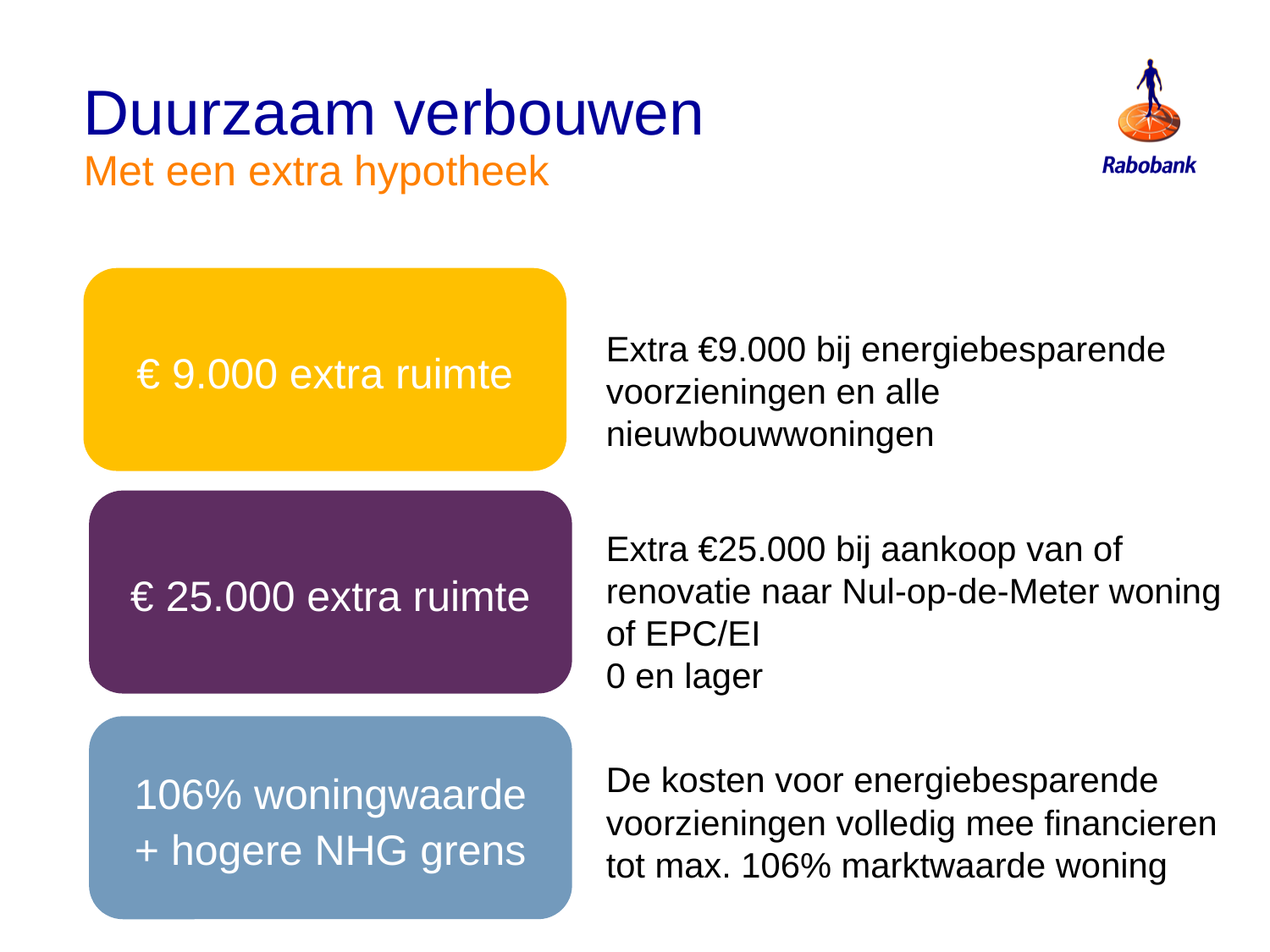

# Duurzaam verbouwen Met een extra hypotheek
€ 9.000 extra ruimte
Extra €9.000 bij energiebesparende voorzieningen en alle nieuwbouwwoningen
€ 25.000 extra ruimte
Extra €25.000 bij aankoop van of renovatie naar Nul-op-de-Meter woning of EPC/EI
0 en lager

106% woningwaarde
+ hogere NHG grens

De kosten voor energiebesparende voorzieningen volledig mee financieren tot max. 106% marktwaarde woning

11